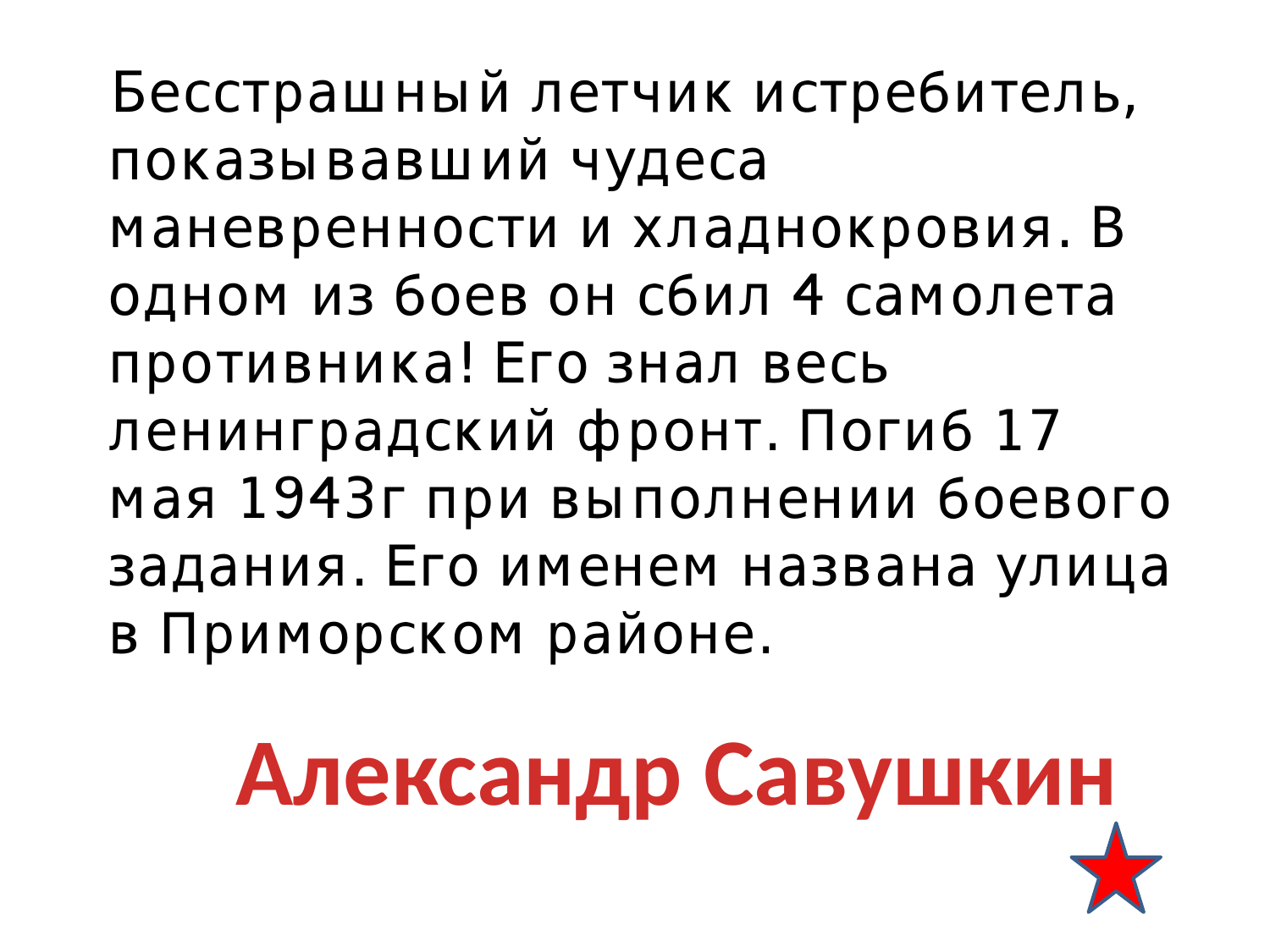

Бесстрашный летчик истребитель, показывавший чудеса маневренности и хладнокровия. В одном из боев он сбил 4 самолета противника! Его знал весь ленинградский фронт. Погиб 17 мая 1943г при выполнении боевого задания. Его именем названа улица в Приморском районе.
Александр Савушкин